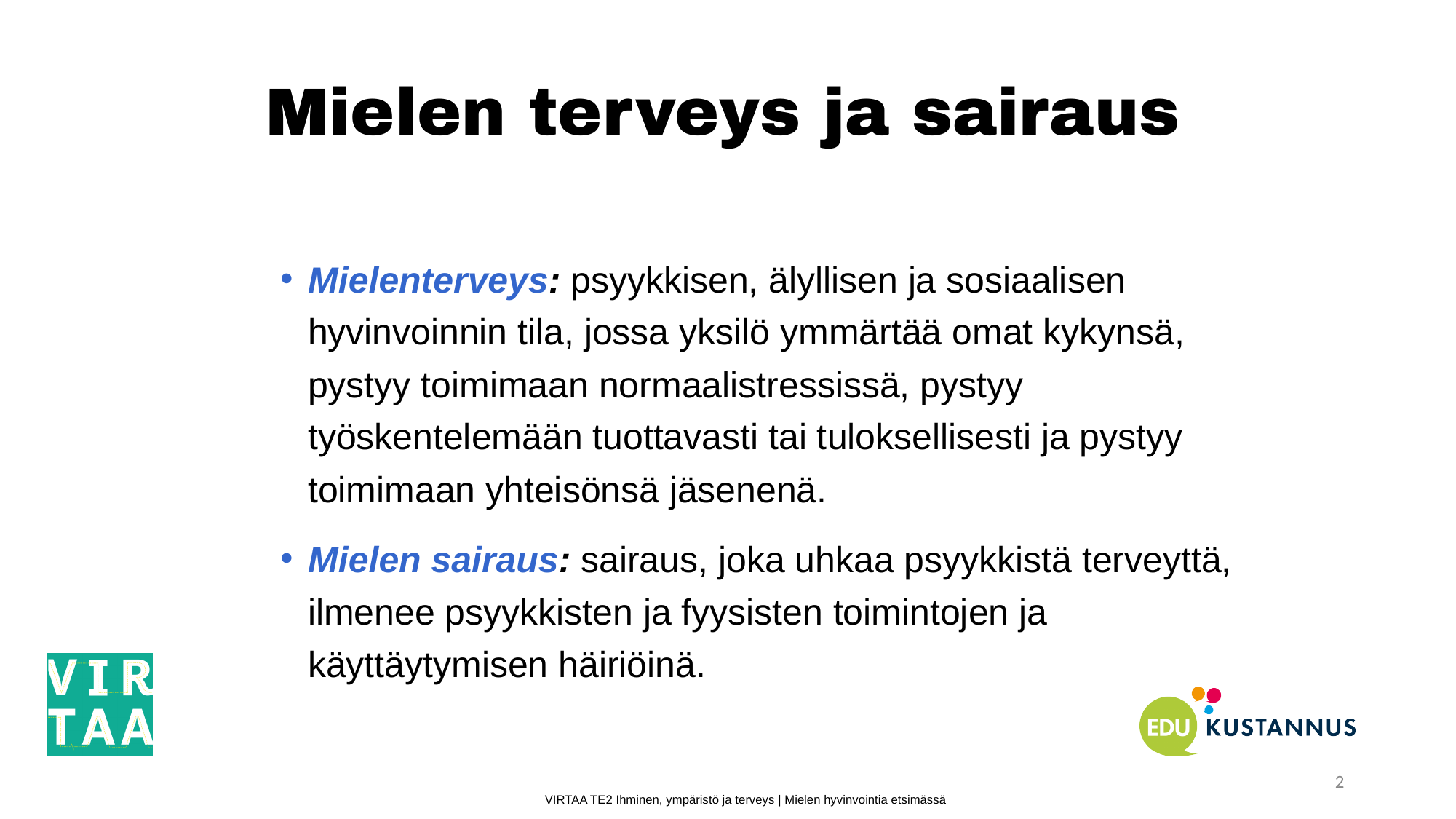

# Mielen terveys ja sairaus
Mielenterveys: psyykkisen, älyllisen ja sosiaalisen hyvinvoinnin tila, jossa yksilö ymmärtää omat kykynsä, pystyy toimimaan normaalistressissä, pystyy työskentelemään tuottavasti tai tuloksellisesti ja pystyy toimimaan yhteisönsä jäsenenä.
Mielen sairaus: sairaus, joka uhkaa psyykkistä terveyttä, ilmenee psyykkisten ja fyysisten toimintojen ja käyttäytymisen häiriöinä.
2
VIRTAA TE2 Ihminen, ympäristö ja terveys | Mielen hyvinvointia etsimässä